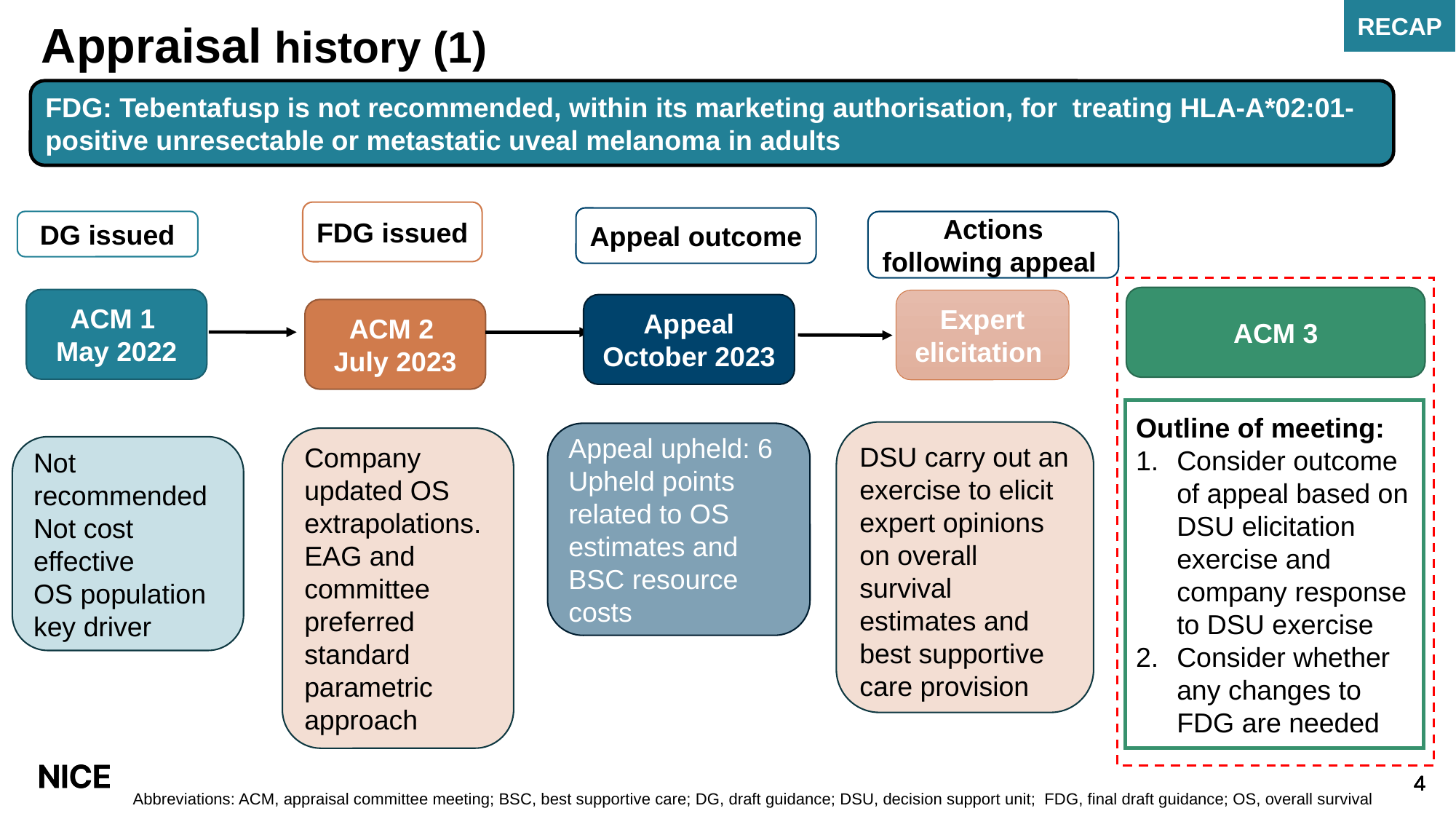

RECAP
# Appraisal history (1)
FDG: Tebentafusp is not recommended, within its marketing authorisation, for  treating HLA-A*02:01-positive unresectable or metastatic uveal melanoma in adults
FDG issued
Appeal outcome
DG issued
Actions following appeal

ACM 3
ACM 1
May 2022
Expert elicitation
Appeal
October 2023
ACM 2
July 2023
Outline of meeting:
Consider outcome of appeal based on DSU elicitation exercise and company response to DSU exercise
Consider whether  any changes to FDG are needed
DSU carry out an exercise to elicit expert opinions on overall survival estimates and best supportive care provision

Appeal upheld: 6 Upheld points related to OS estimates and BSC resource costs
Company updated OS extrapolations. EAG and committee preferred standard parametric approach
Not recommended Not cost effective
OS population key driver
Abbreviations: ACM, appraisal committee meeting; BSC, best supportive care; DG, draft guidance; DSU, decision support unit;  FDG, final draft guidance; OS, overall survival